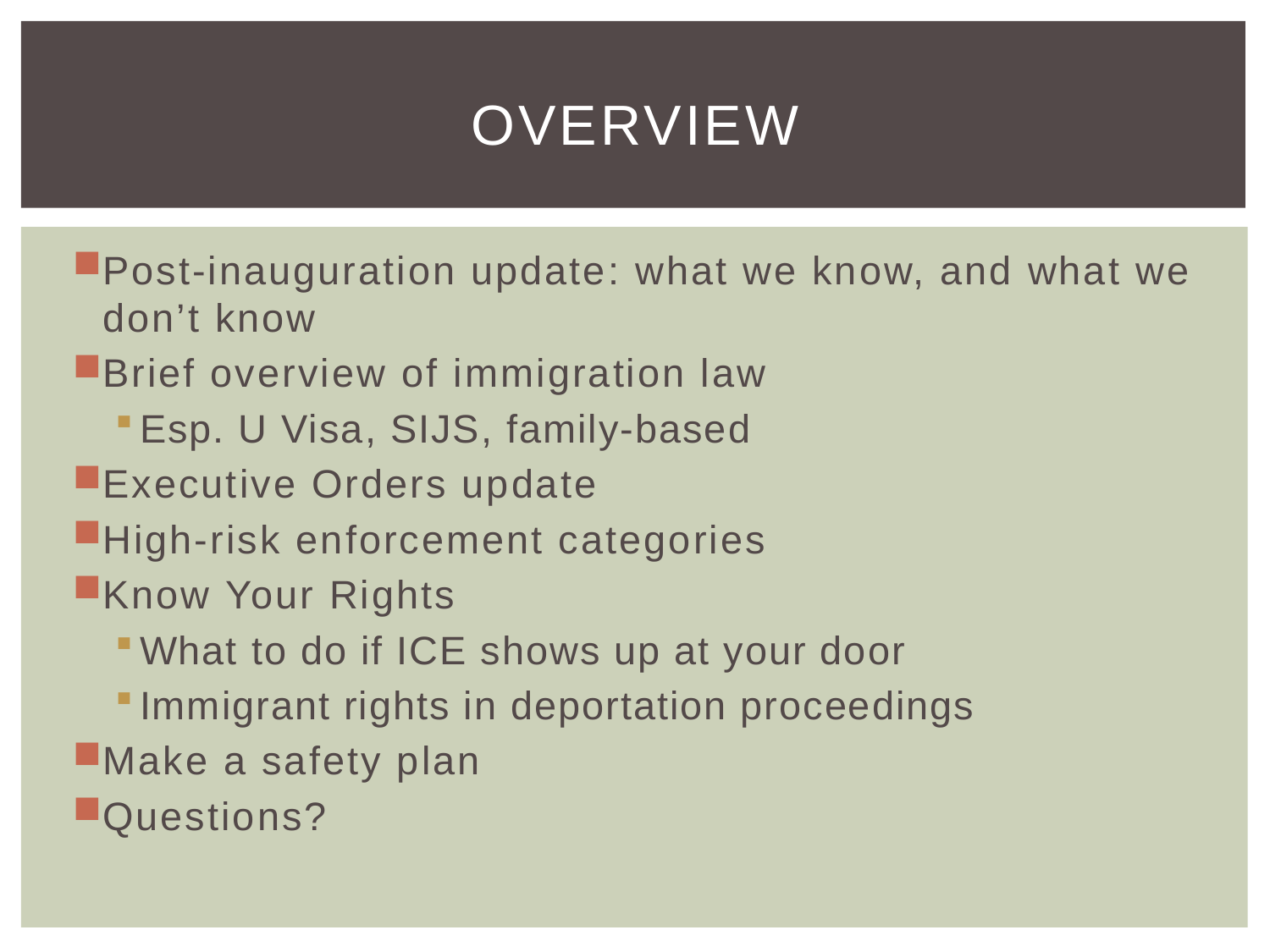

# OVERVIEW
Post-inauguration update: what we know, and what we don’t know
Brief overview of immigration law
Esp. U Visa, SIJS, family-based
Executive Orders update
High-risk enforcement categories
Know Your Rights
What to do if ICE shows up at your door
Immigrant rights in deportation proceedings
Make a safety plan
Questions?